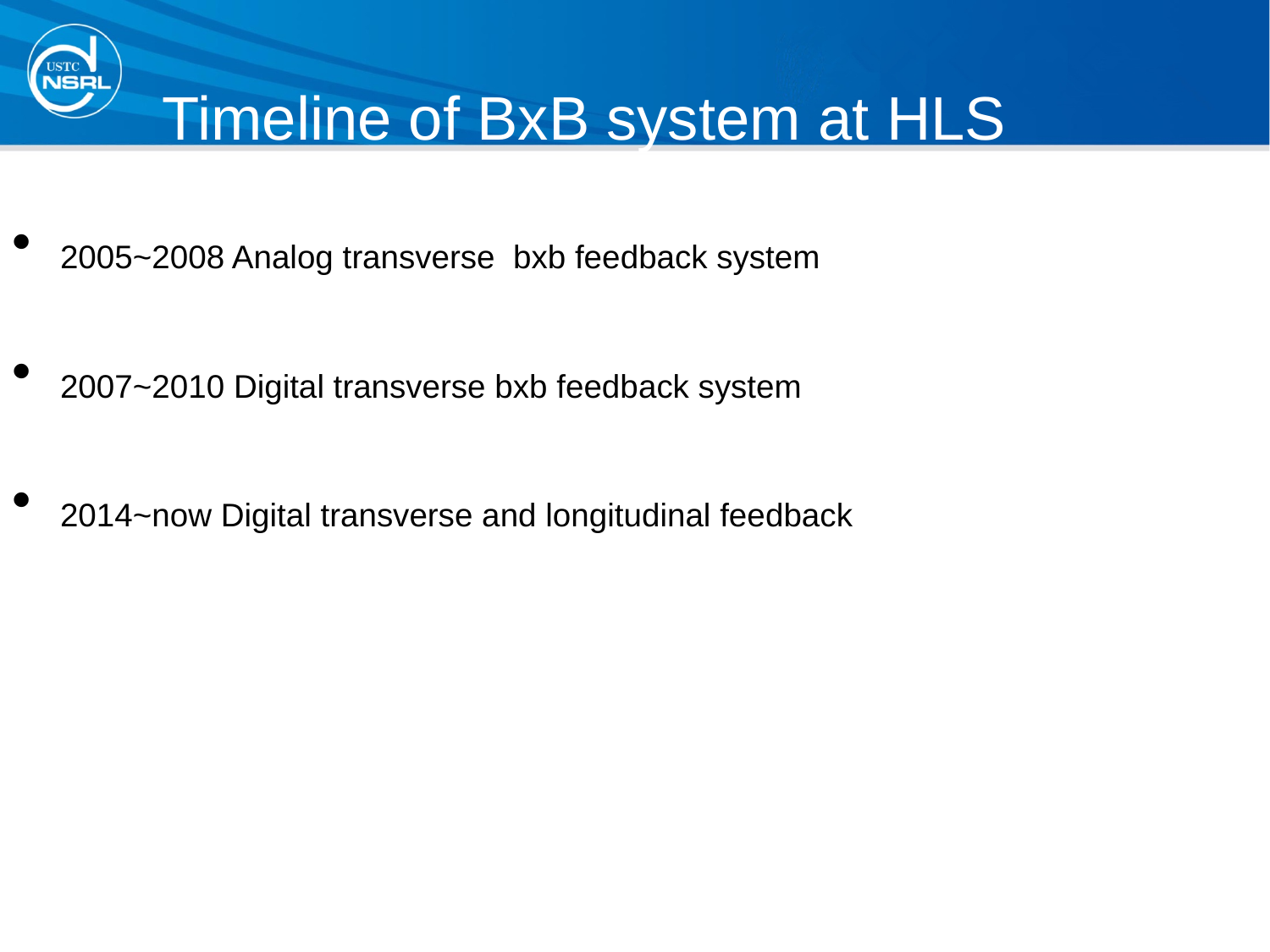

Timeline of BxB system at HLS
2005~2008 Analog transverse  bxb feedback system

2007~2010 Digital transverse bxb feedback system

2014~now Digital transverse and longitudinal feedback